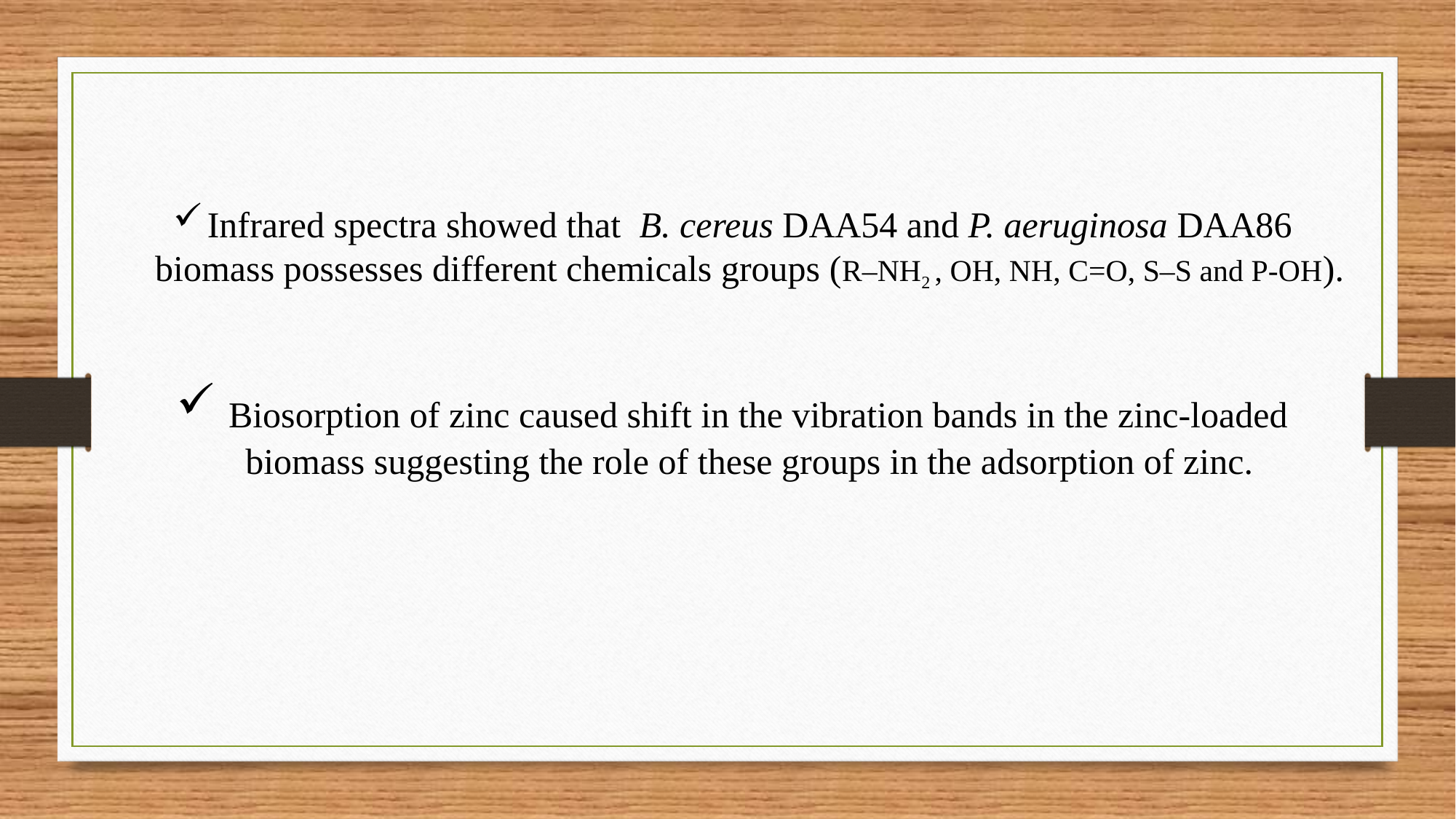

Infrared spectra showed that  B. cereus DAA54 and P. aeruginosa DAA86 biomass possesses different chemicals groups (R–NH2 , OH, NH, C=O, S–S and P-OH).

 Biosorption of zinc caused shift in the vibration bands in the zinc-loaded biomass suggesting the role of these groups in the adsorption of zinc.